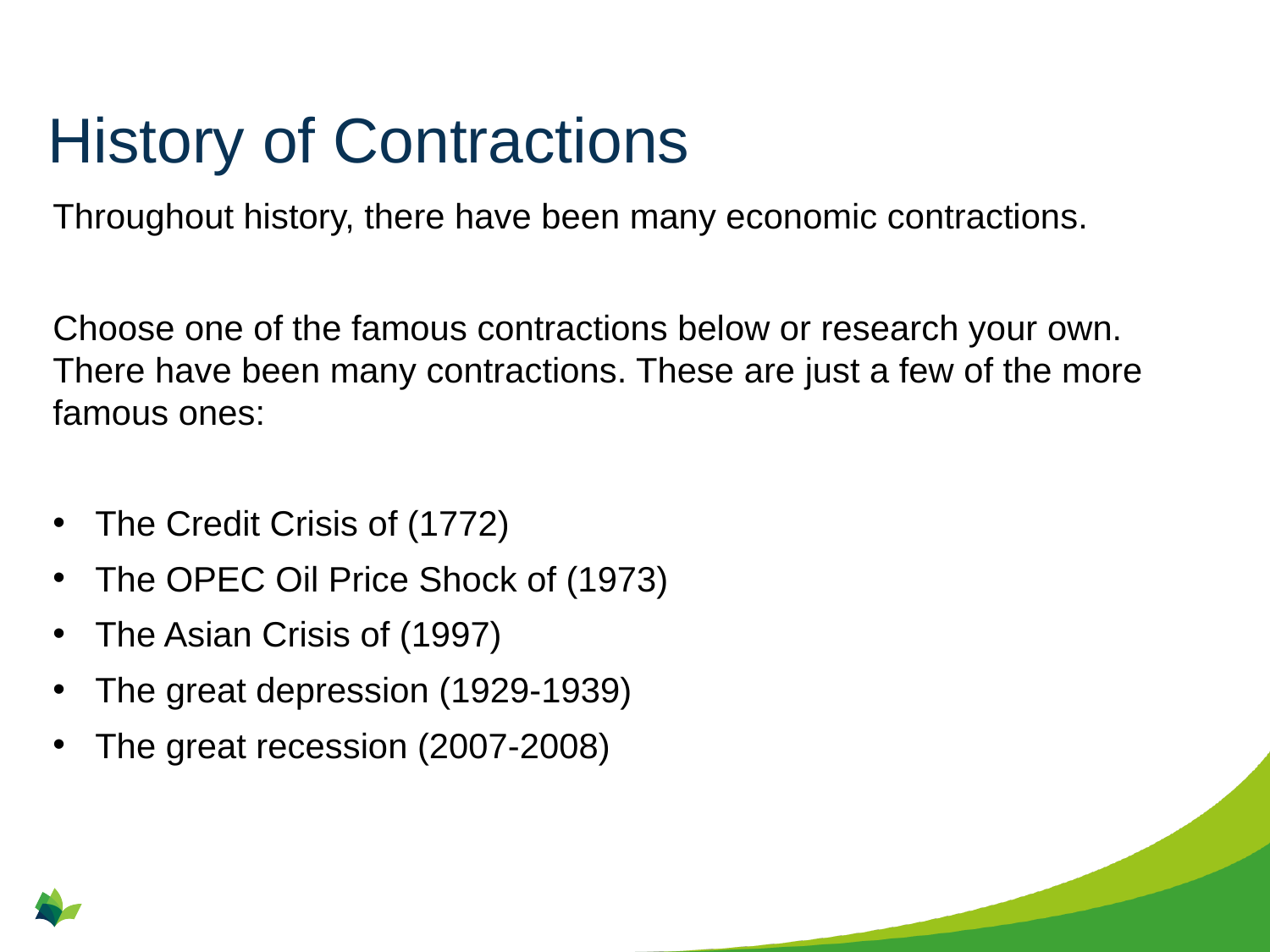

# History of Contractions
Throughout history, there have been many economic contractions.

Choose one of the famous contractions below or research your own. There have been many contractions. These are just a few of the more famous ones:

The Credit Crisis of (1772)
The OPEC Oil Price Shock of (1973)
The Asian Crisis of (1997)
The great depression (1929-1939)
The great recession (2007-2008)